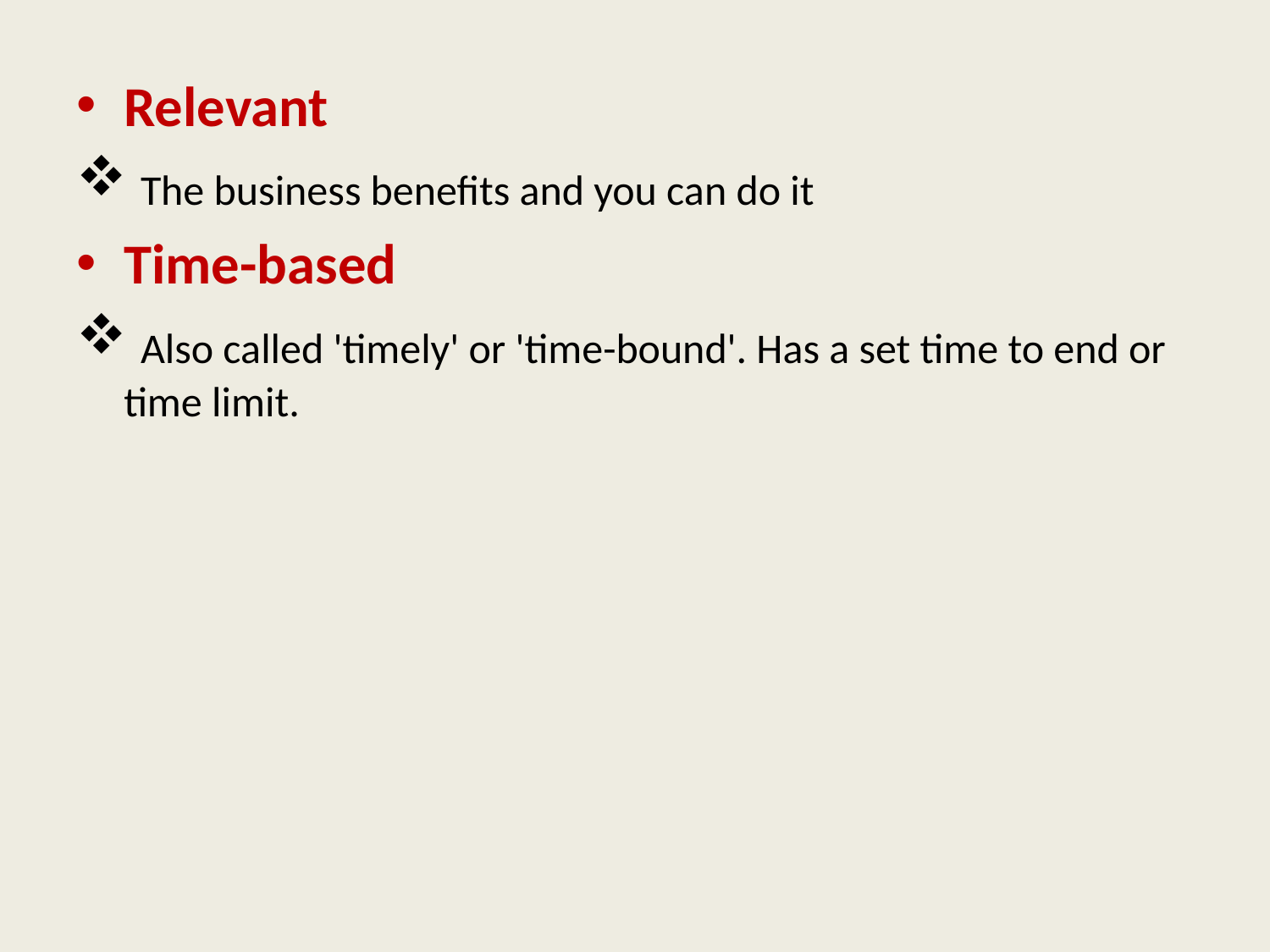

Relevant
 The business benefits and you can do it
Time-based
 Also called 'timely' or 'time-bound'. Has a set time to end or time limit.